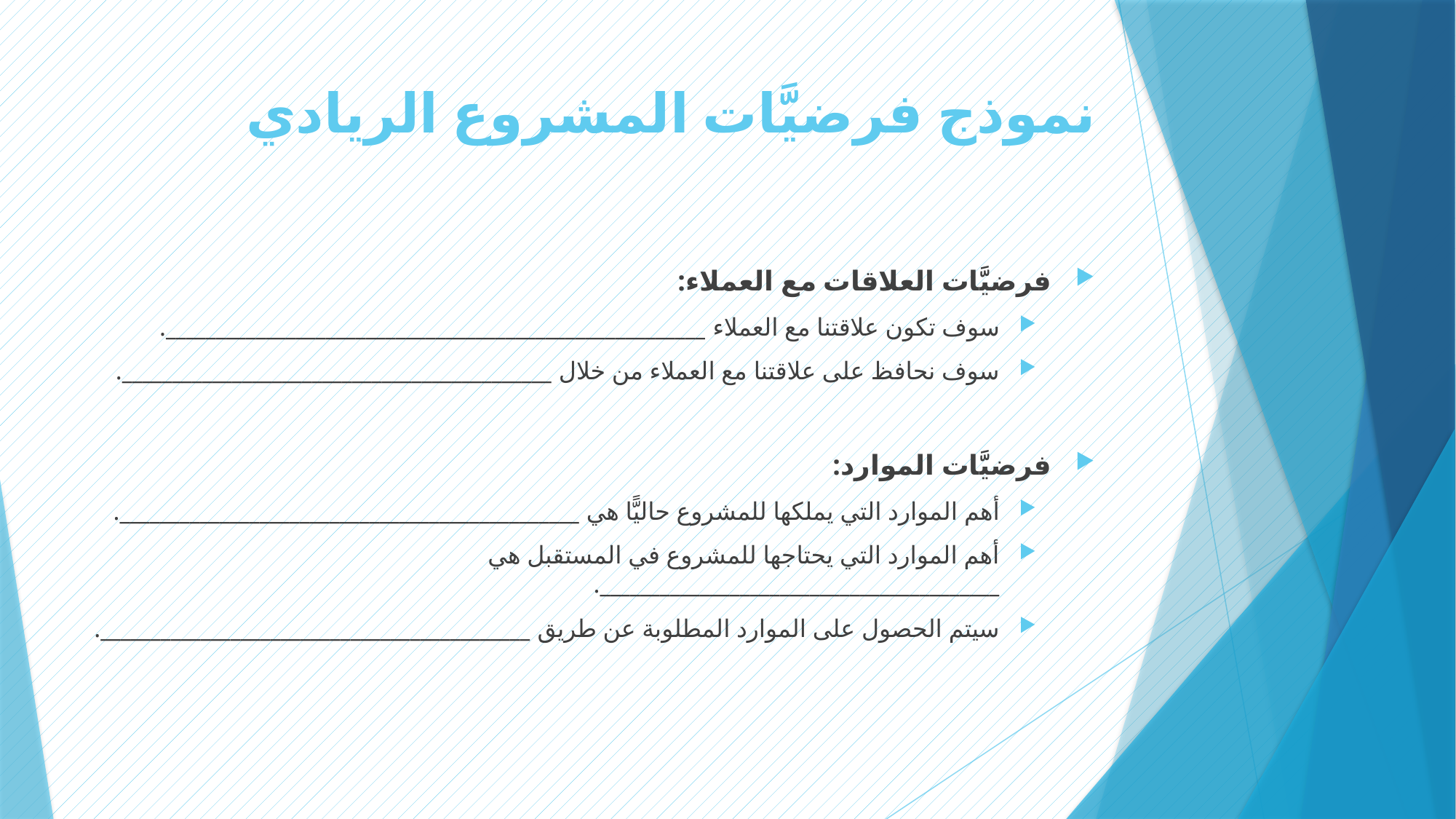

# نموذج فرضيَّات المشروع الريادي
فرضيَّات العلاقات مع العملاء:
سوف تكون علاقتنا مع العملاء ______________________________________________________.
سوف نحافظ على علاقتنا مع العملاء من خلال ___________________________________________.

فرضيَّات الموارد:
أهم الموارد التي يملكها للمشروع حاليًّا هي ______________________________________________.
أهم الموارد التي يحتاجها للمشروع في المستقبل هي ________________________________________.
سيتم الحصول على الموارد المطلوبة عن طريق ___________________________________________.